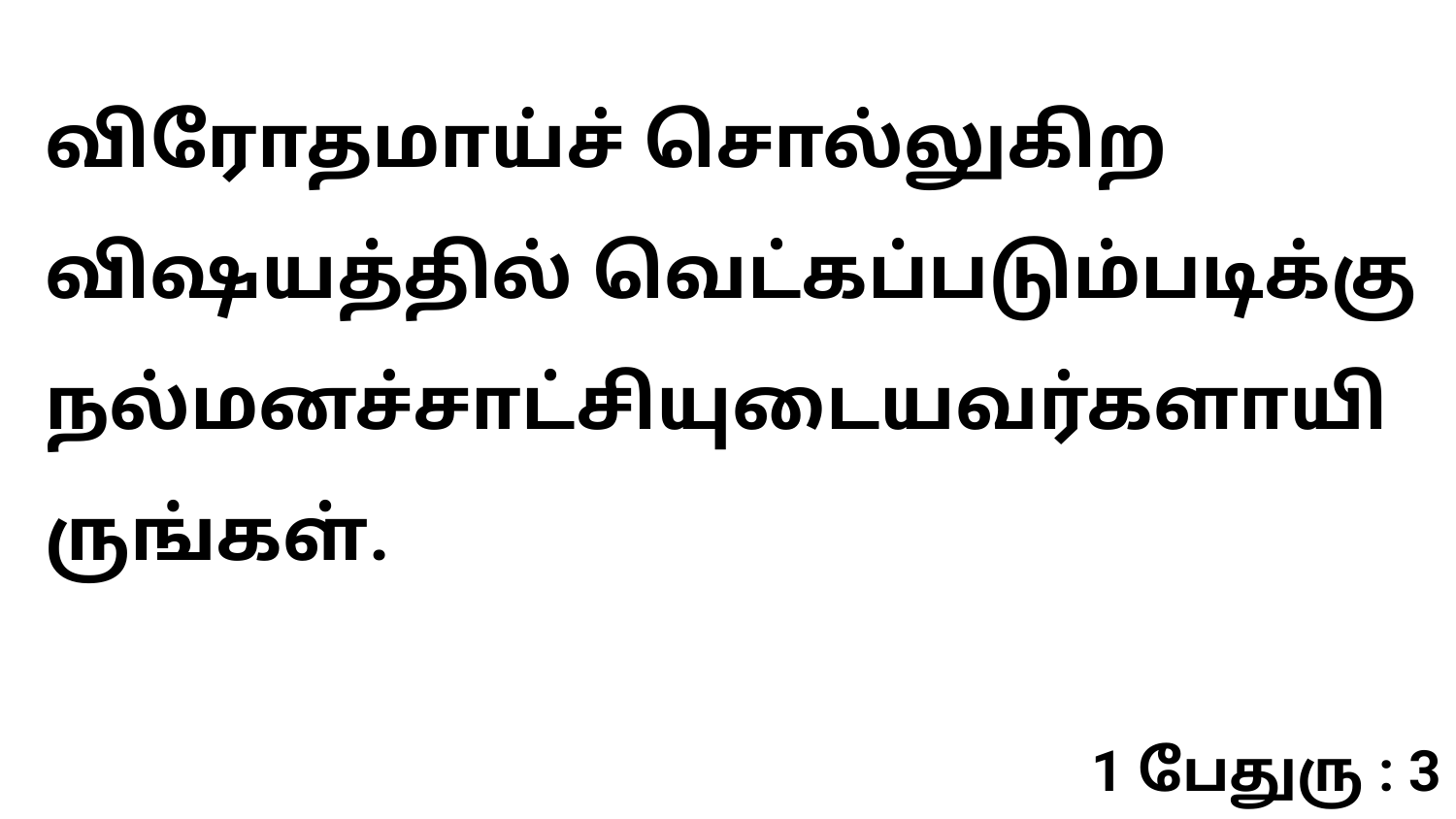

விரோதமாய்ச் சொல்லுகிற விஷயத்தில் வெட்கப்படும்படிக்கு நல்மனச்சாட்சியுடையவர்களாயிருங்கள்.
1 பேதுரு : 3